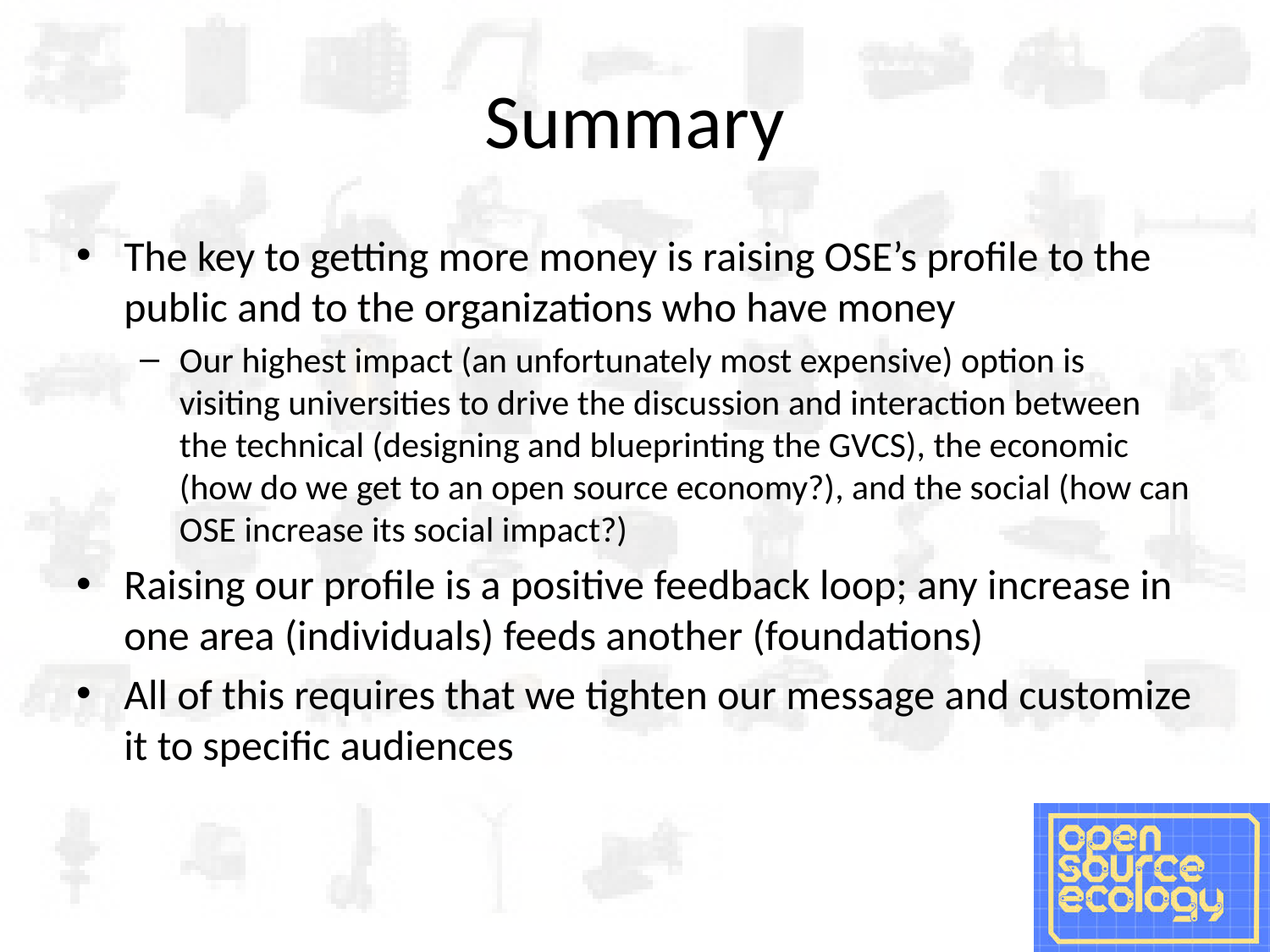

# Summary
The key to getting more money is raising OSE’s profile to the public and to the organizations who have money
Our highest impact (an unfortunately most expensive) option is visiting universities to drive the discussion and interaction between the technical (designing and blueprinting the GVCS), the economic (how do we get to an open source economy?), and the social (how can OSE increase its social impact?)
Raising our profile is a positive feedback loop; any increase in one area (individuals) feeds another (foundations)
All of this requires that we tighten our message and customize it to specific audiences